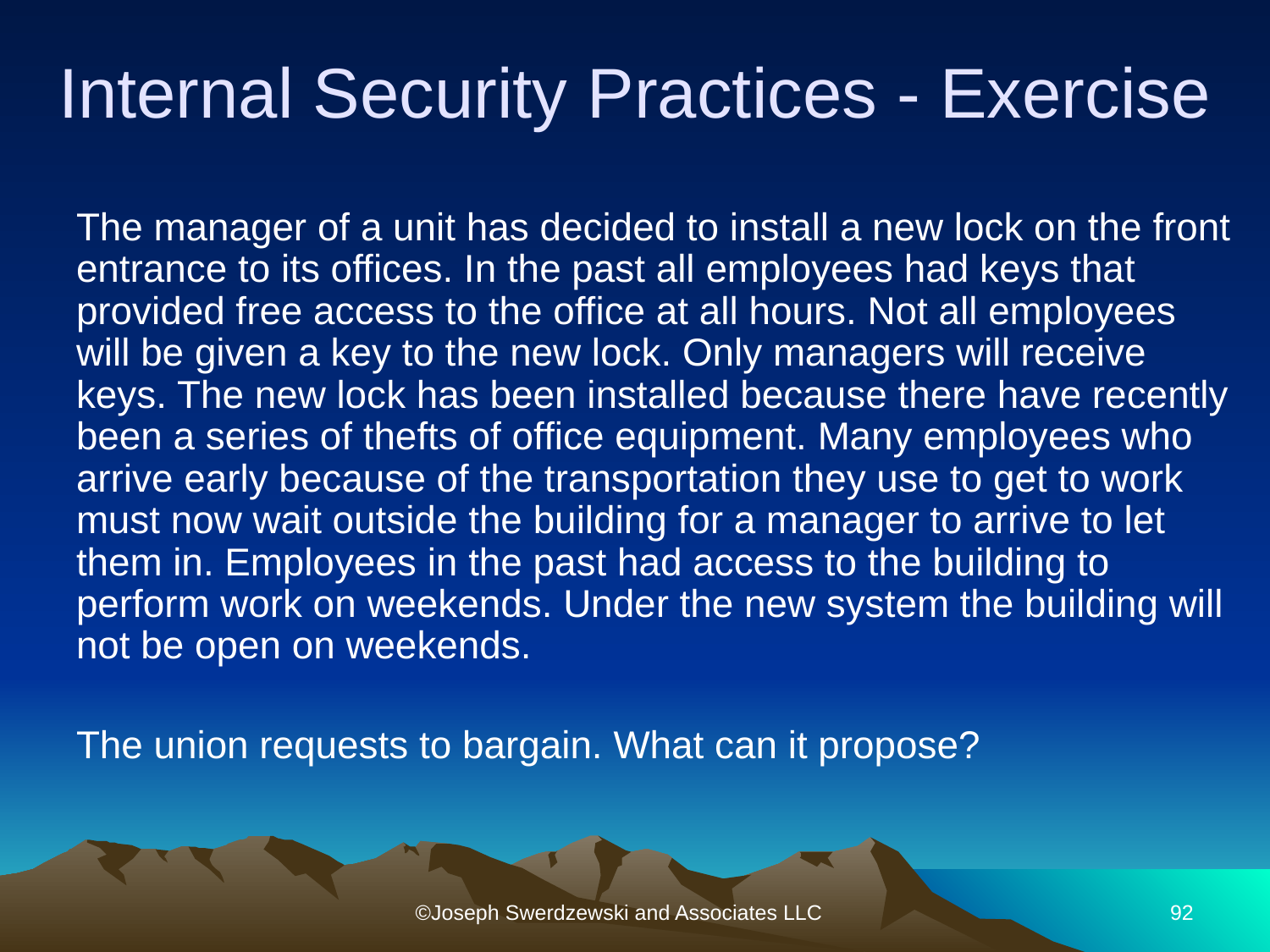

# Internal Security Practices - Exercise
	The manager of a unit has decided to install a new lock on the front entrance to its offices. In the past all employees had keys that provided free access to the office at all hours. Not all employees will be given a key to the new lock. Only managers will receive keys. The new lock has been installed because there have recently been a series of thefts of office equipment. Many employees who arrive early because of the transportation they use to get to work must now wait outside the building for a manager to arrive to let them in. Employees in the past had access to the building to perform work on weekends. Under the new system the building will not be open on weekends.

	The union requests to bargain. What can it propose?
©Joseph Swerdzewski and Associates LLC
92